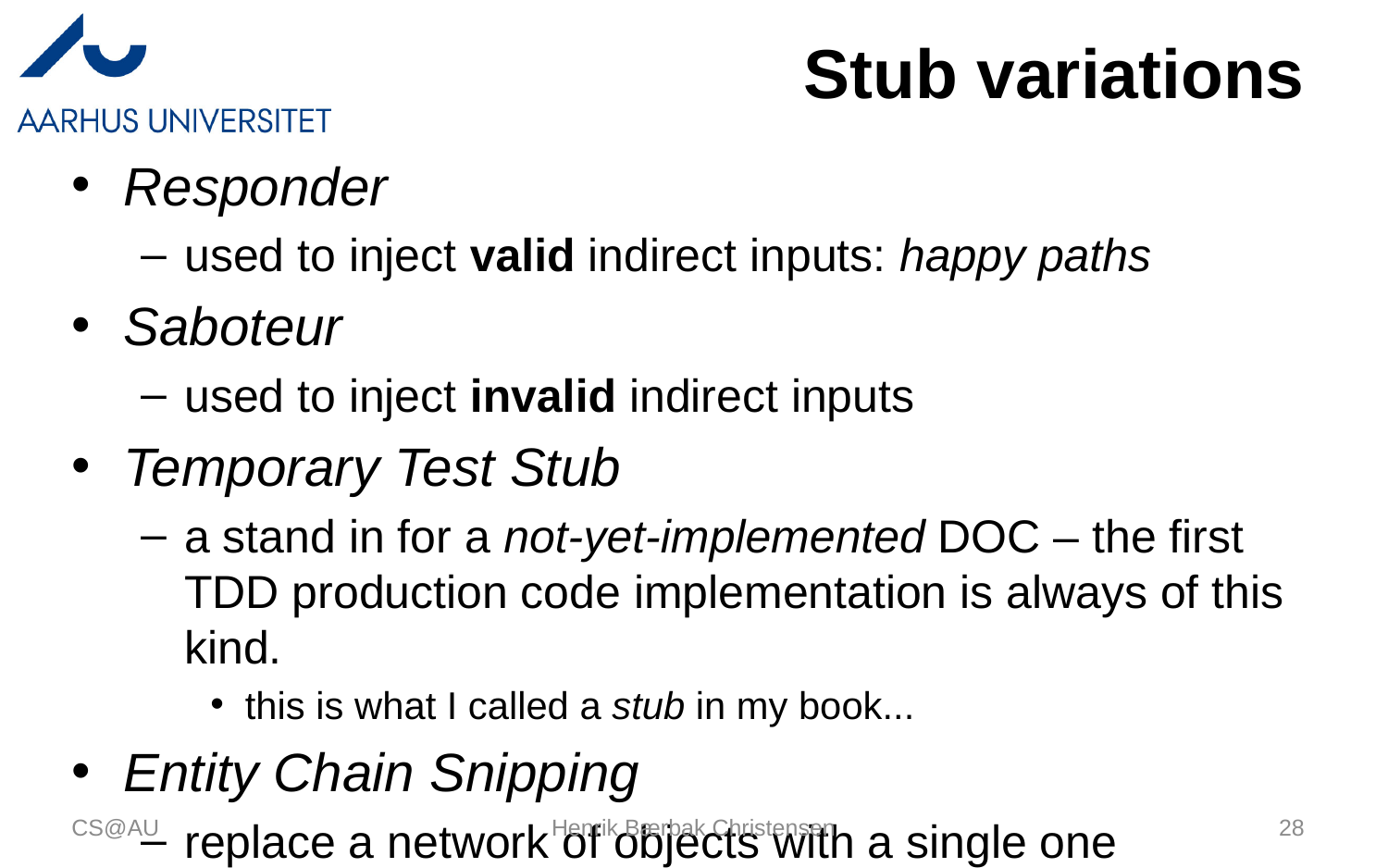

# Stub variations
Responder
used to inject valid indirect inputs: happy paths
Saboteur
used to inject invalid indirect inputs
Temporary Test Stub
a stand in for a not-yet-implemented DOC – the first TDD production code implementation is always of this kind.
this is what I called a stub in my book...
Entity Chain Snipping
replace a network of objects with a single one
CS@AU
Henrik Bærbak Christensen
28